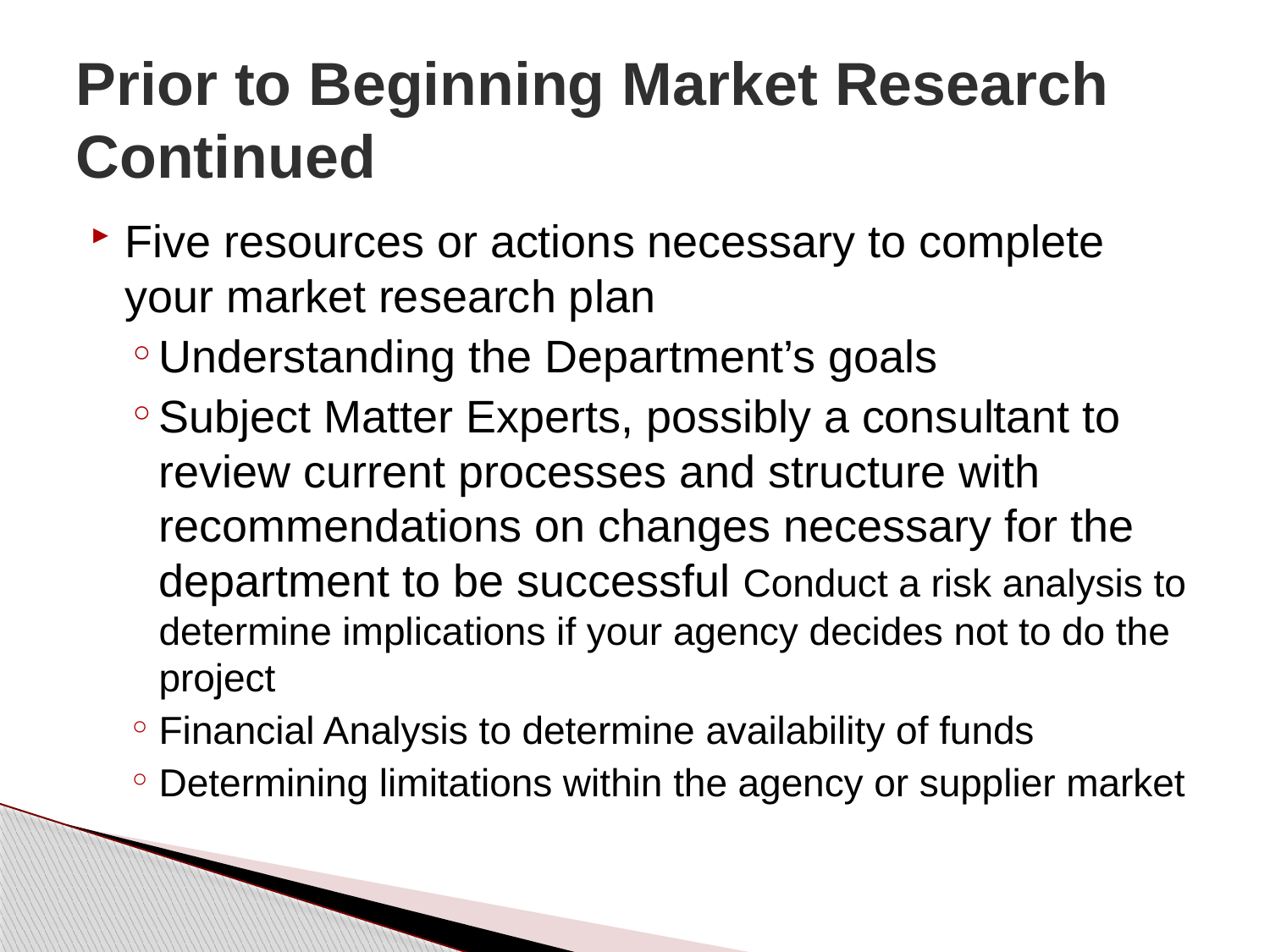

# Prior to Beginning Market Research Continued
Five resources or actions necessary to complete your market research plan
Understanding the Department’s goals
Subject Matter Experts, possibly a consultant to review current processes and structure with recommendations on changes necessary for the department to be successful Conduct a risk analysis to determine implications if your agency decides not to do the project
Financial Analysis to determine availability of funds
Determining limitations within the agency or supplier market